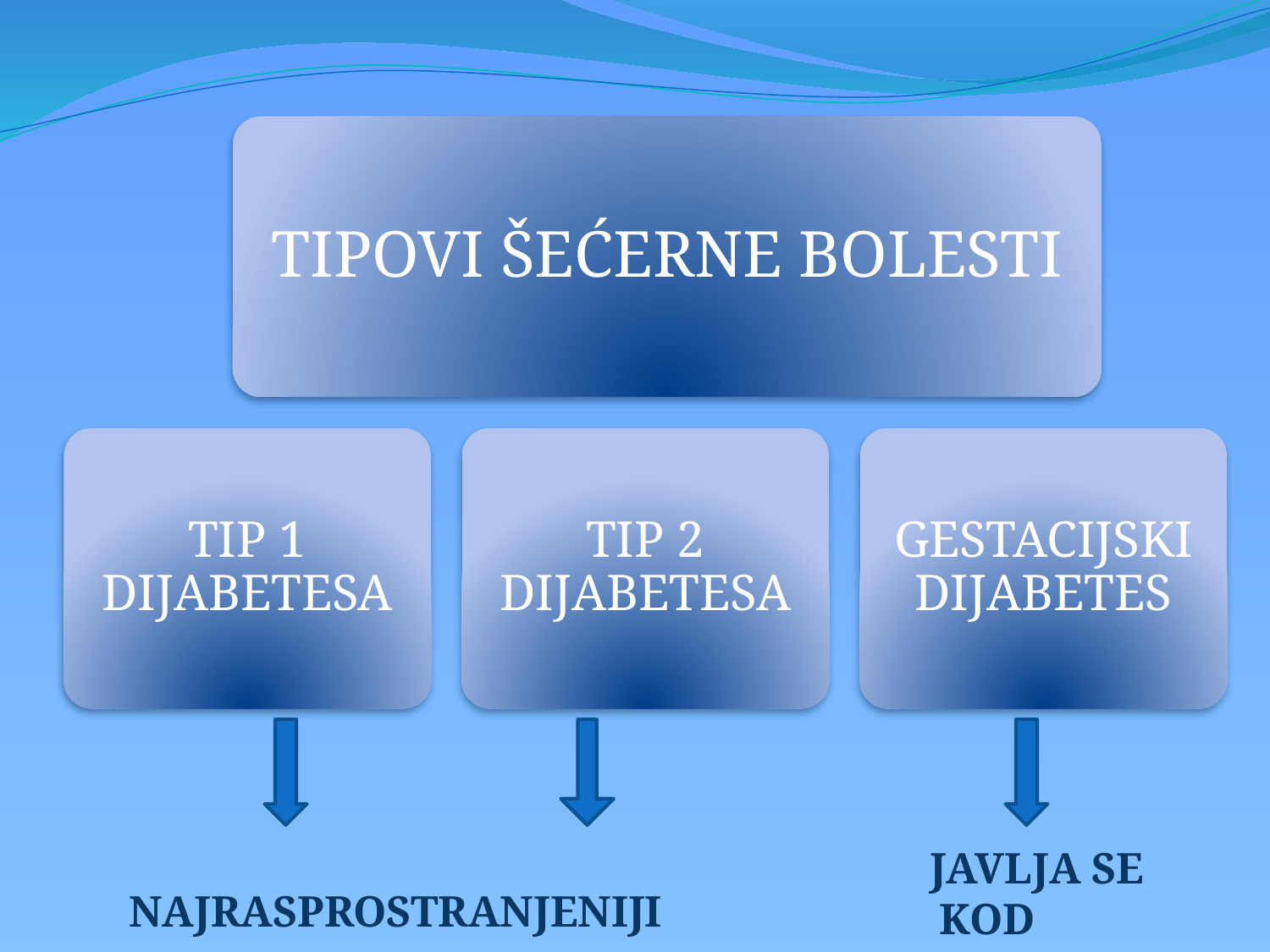

TIPOVI ŠEĆERNE BOLESTI
TIP 1 DIJABETESA
TIP 2 DIJABETESA
GESTACIJSKI DIJABETES

       NAJRASPROSTRANJENIJI
JAVLJA SE KOD          TRUDNICA